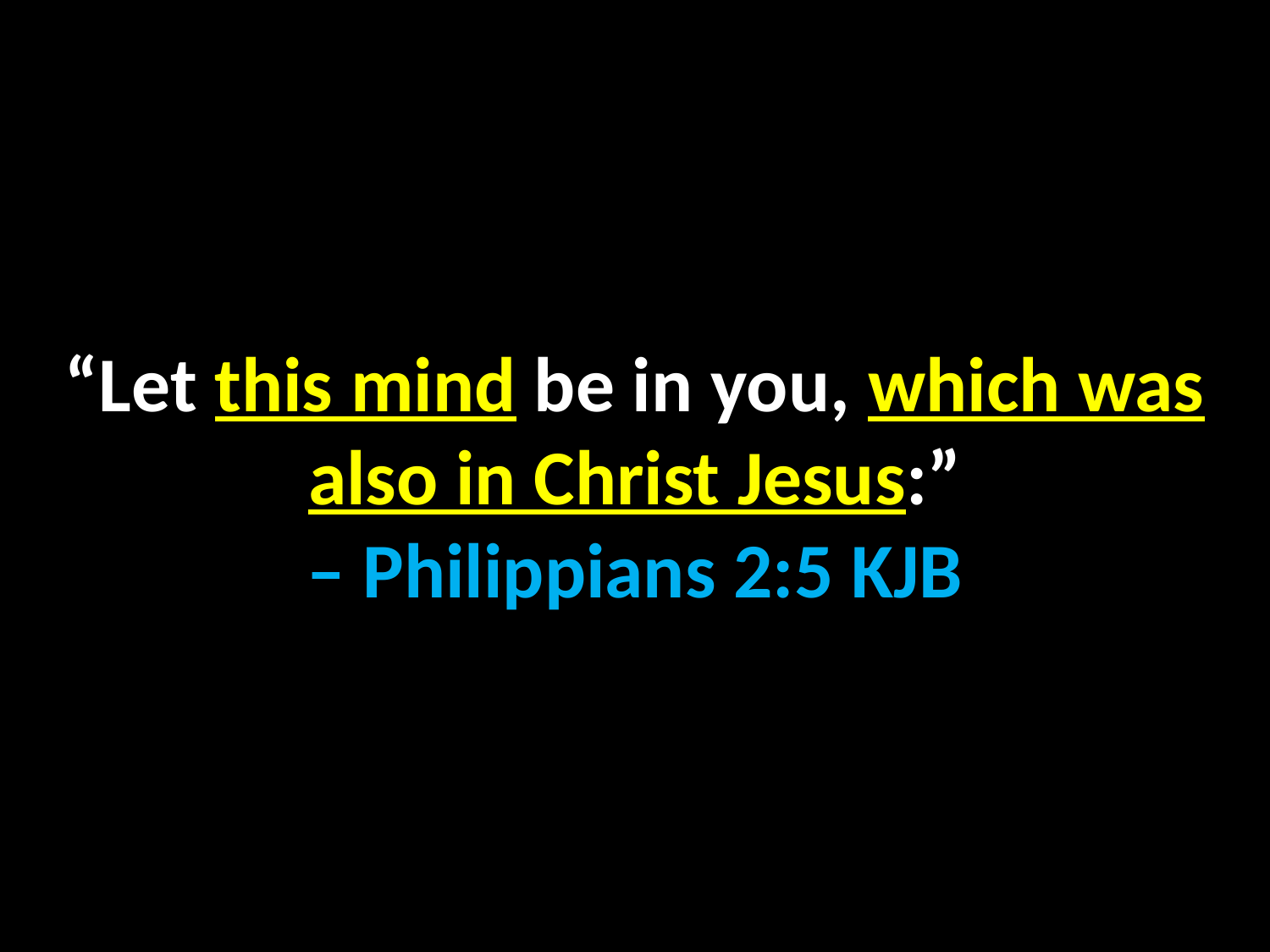

“Let this mind be in you, which was also in Christ Jesus:”
– Philippians 2:5 KJB